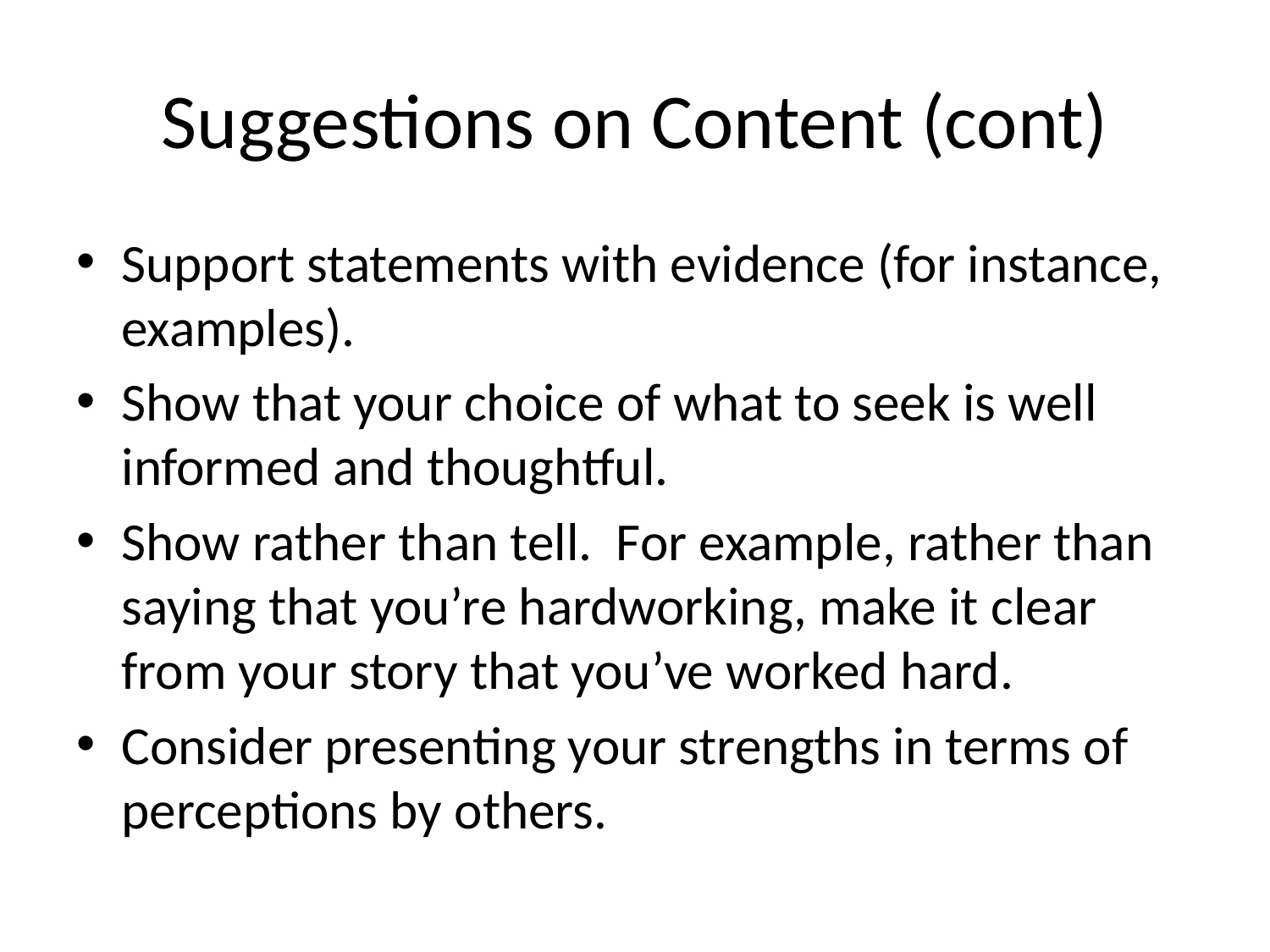

# Suggestions on Content (cont)
Support statements with evidence (for instance, examples).
Show that your choice of what to seek is well informed and thoughtful.
Show rather than tell.  For example, rather than saying that you’re hardworking, make it clear from your story that you’ve worked hard.
Consider presenting your strengths in terms of perceptions by others.